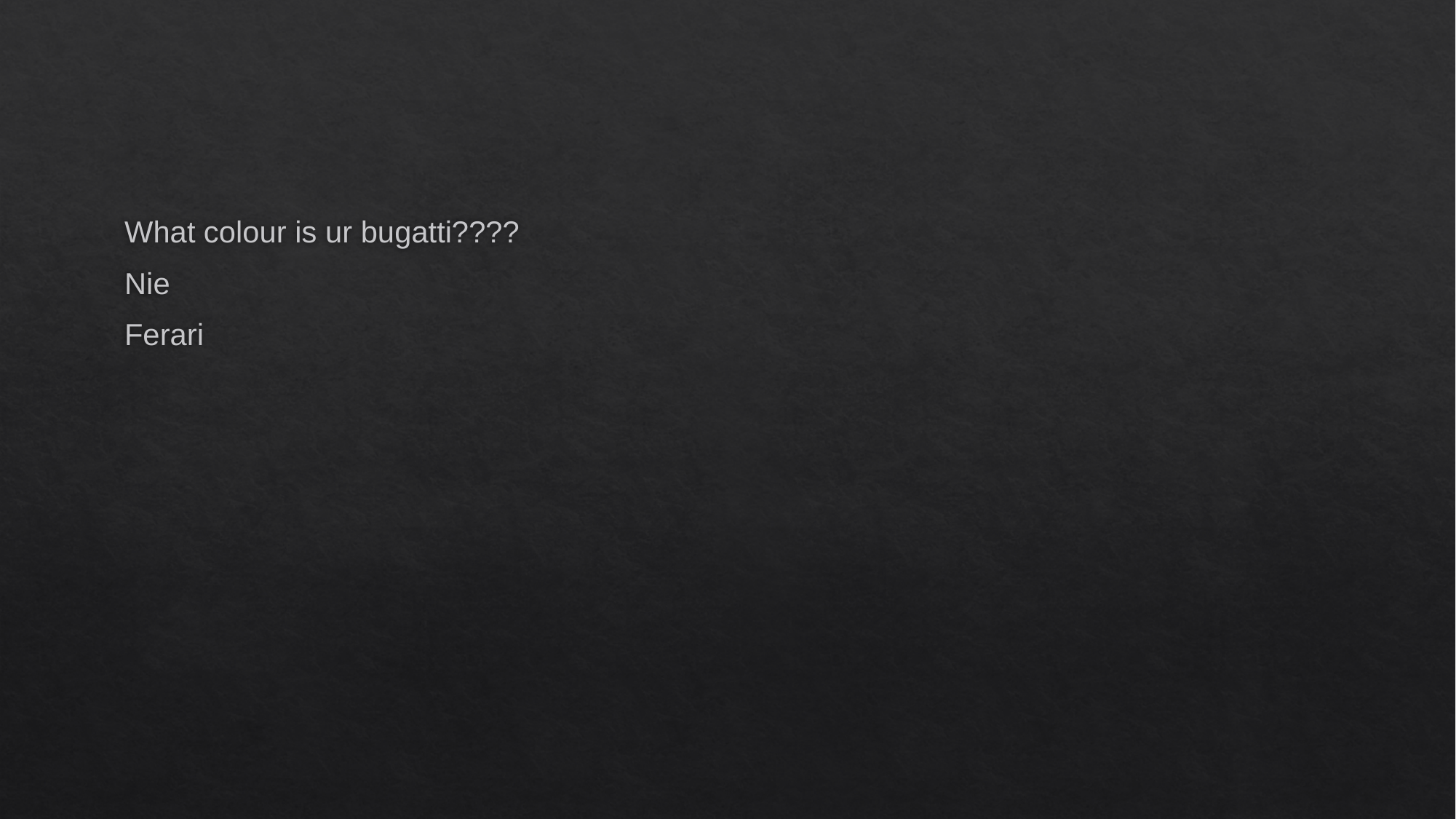

What colour is ur bugatti????
Nie
Ferari